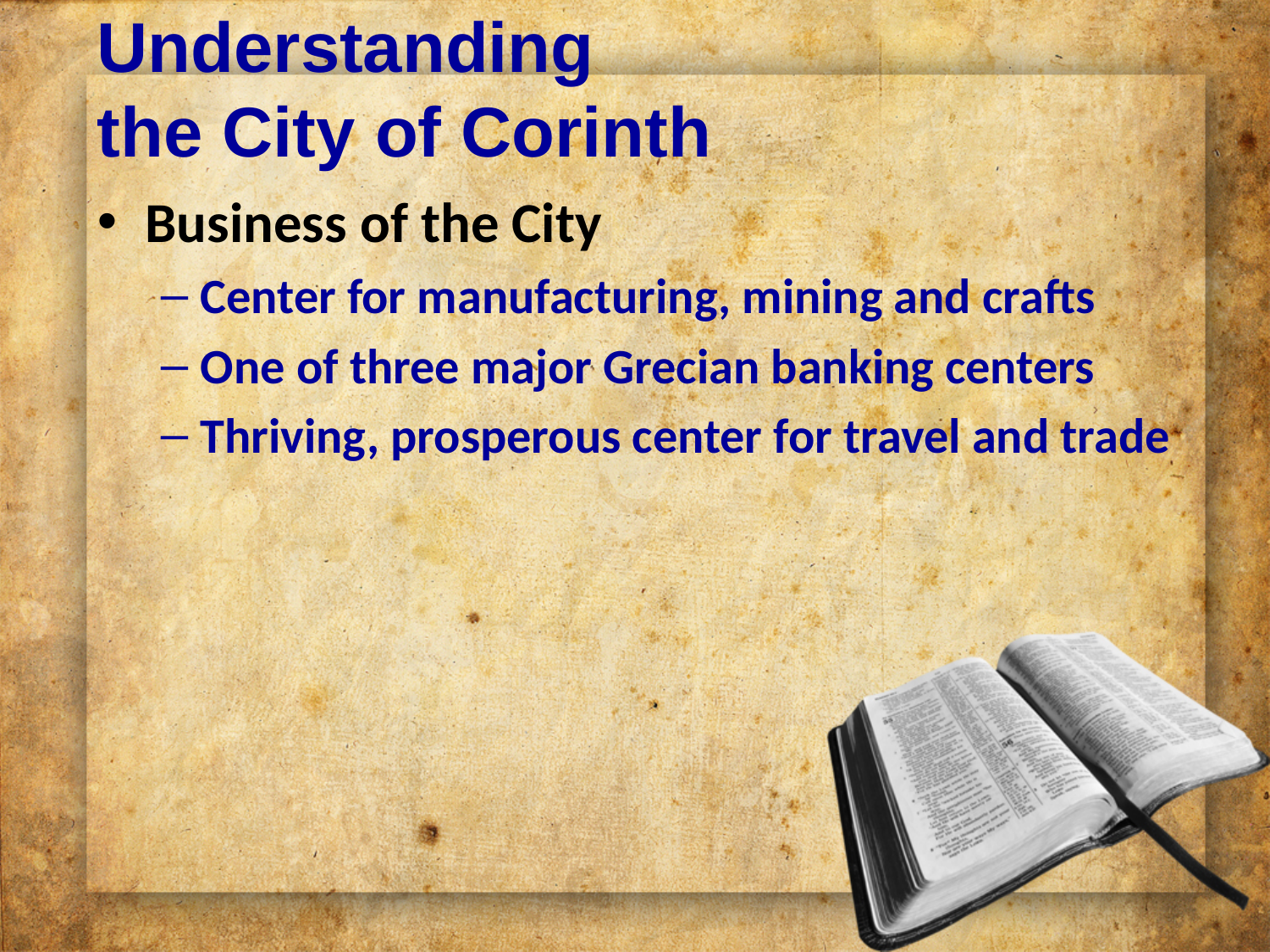

# Understanding the City of Corinth
Business of the City
Center for manufacturing, mining and crafts
One of three major Grecian banking centers
Thriving, prosperous center for travel and trade